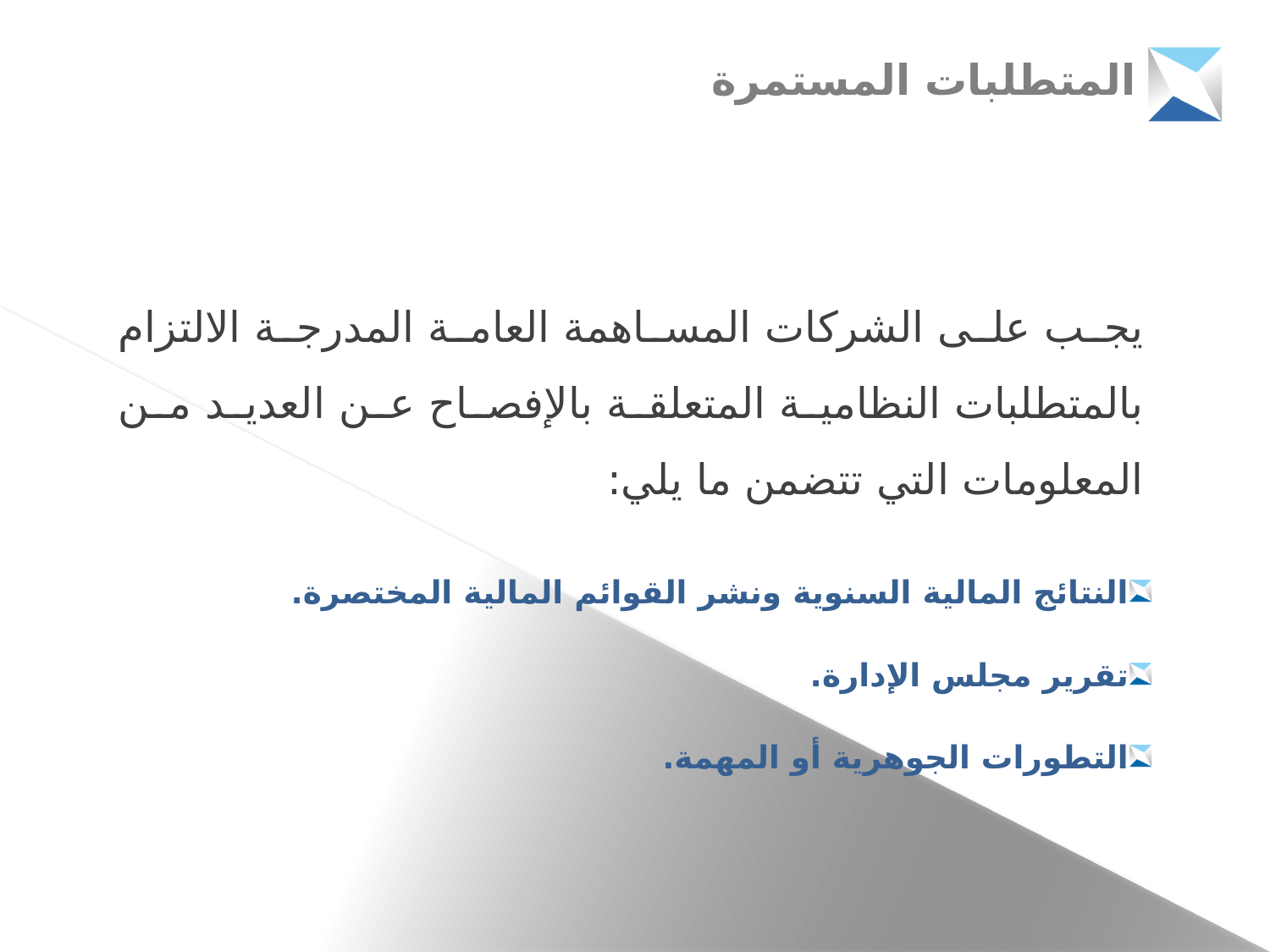

المتطلبات المستمرة
يجب على الشركات المساهمة العامة المدرجة الالتزام بالمتطلبات النظامية المتعلقة بالإفصاح عن العديد من المعلومات التي تتضمن ما يلي:

النتائج المالية السنوية ونشر القوائم المالية المختصرة.
تقرير مجلس الإدارة.
التطورات الجوهرية أو المهمة.